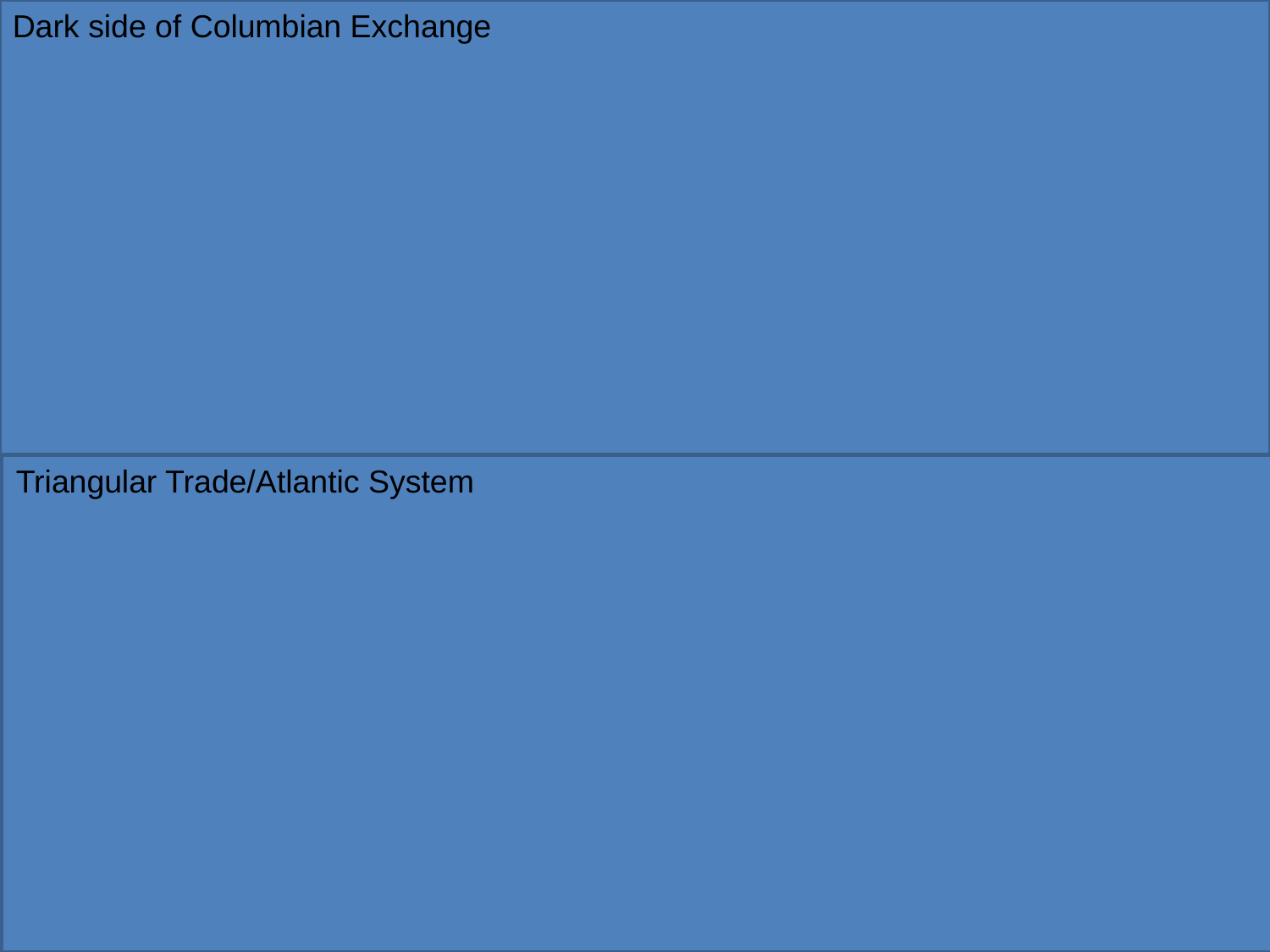

Dark side of Columbian Exchange

Triangular Trade/Atlantic System